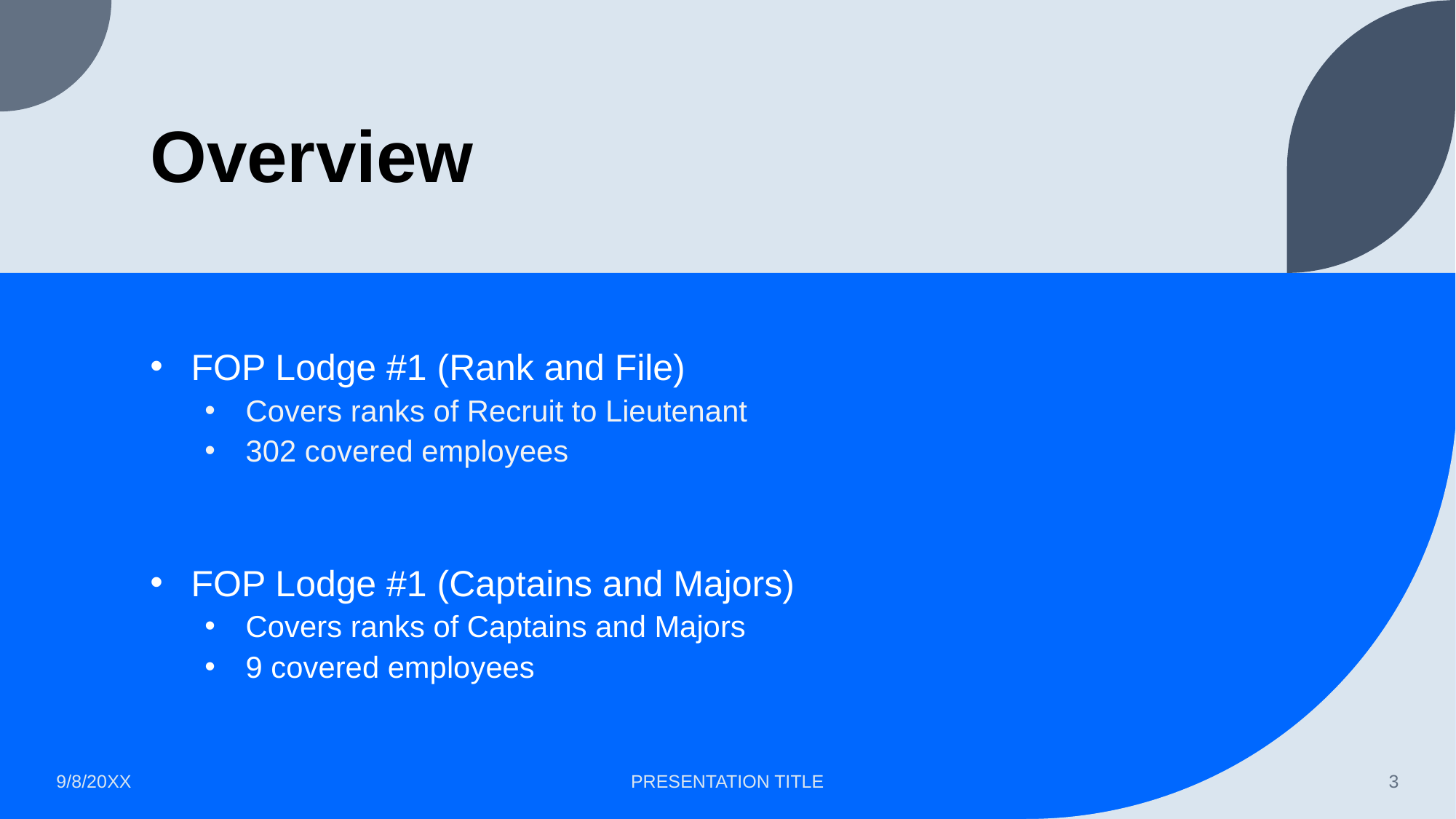

# Overview
FOP Lodge #1 (Rank and File)
Covers ranks of Recruit to Lieutenant
302 covered employees

FOP Lodge #1 (Captains and Majors)
Covers ranks of Captains and Majors
9 covered employees

9/8/20XX
PRESENTATION TITLE
3